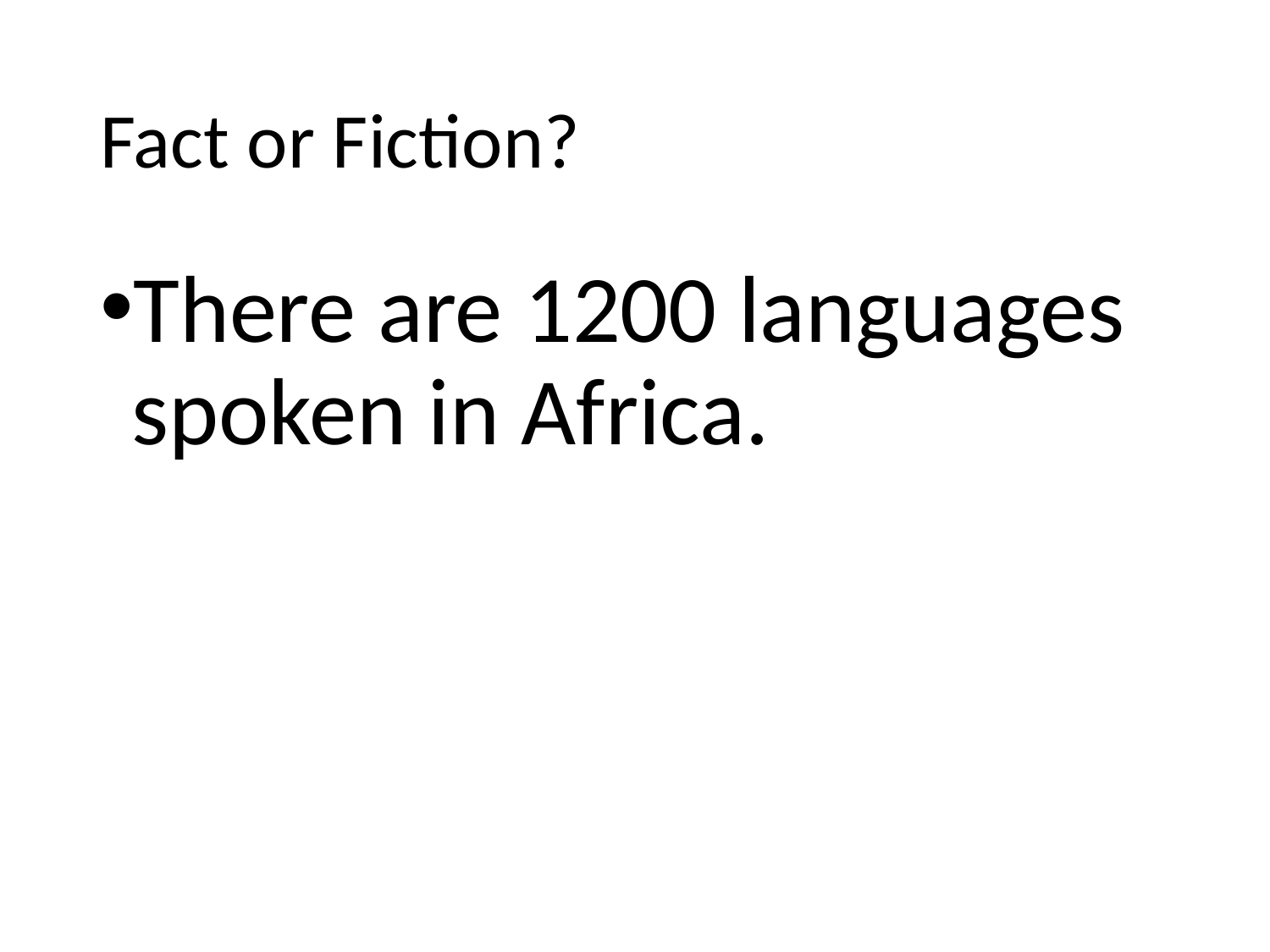

# Fact or Fiction?
There are 1200 languages spoken in Africa.